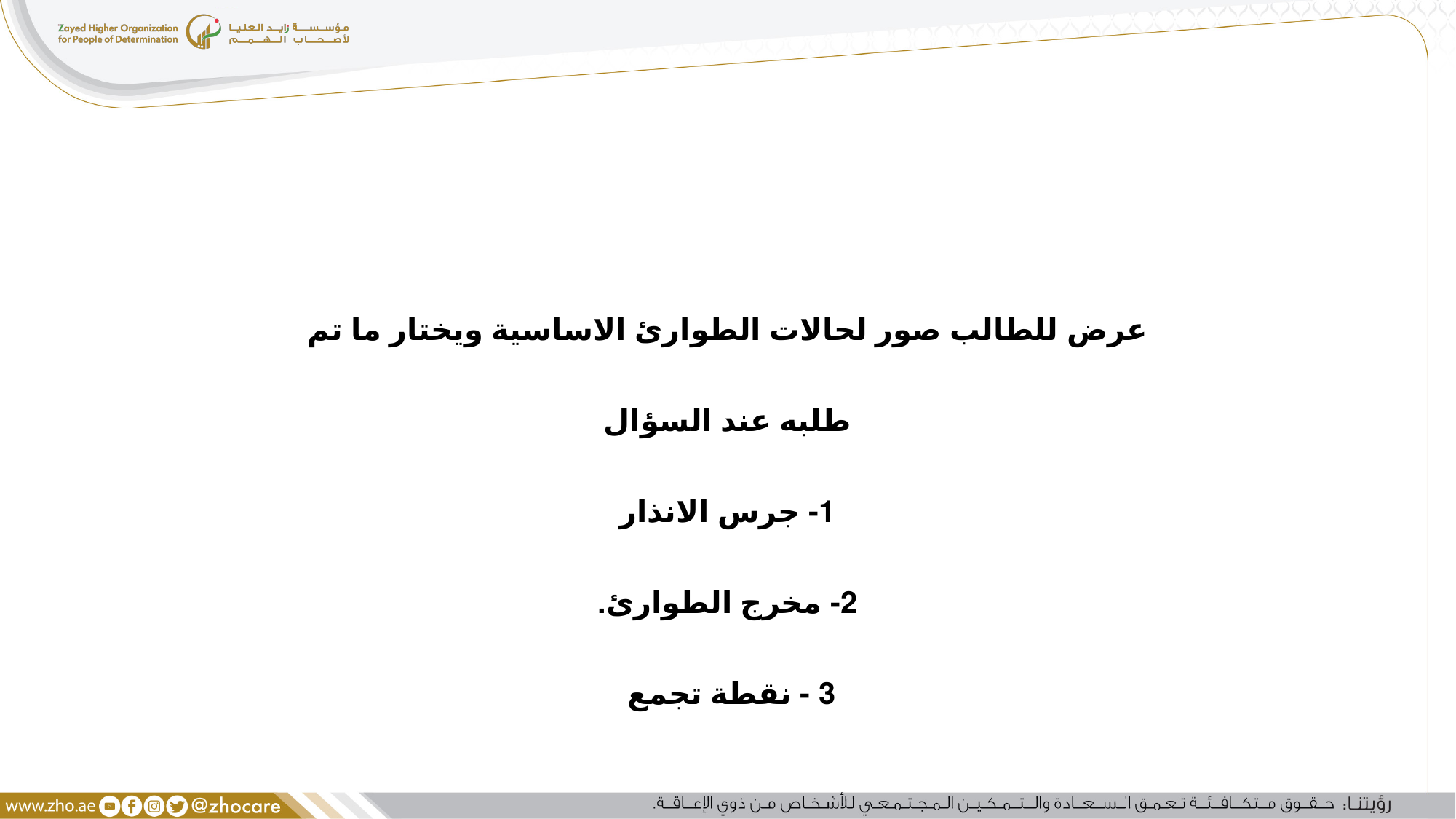

عرض للطالب صور لحالات الطوارئ الاساسية ويختار ما تم طلبه عند السؤال
1- جرس الانذار
2- مخرج الطوارئ.
3 - نقطة تجمع